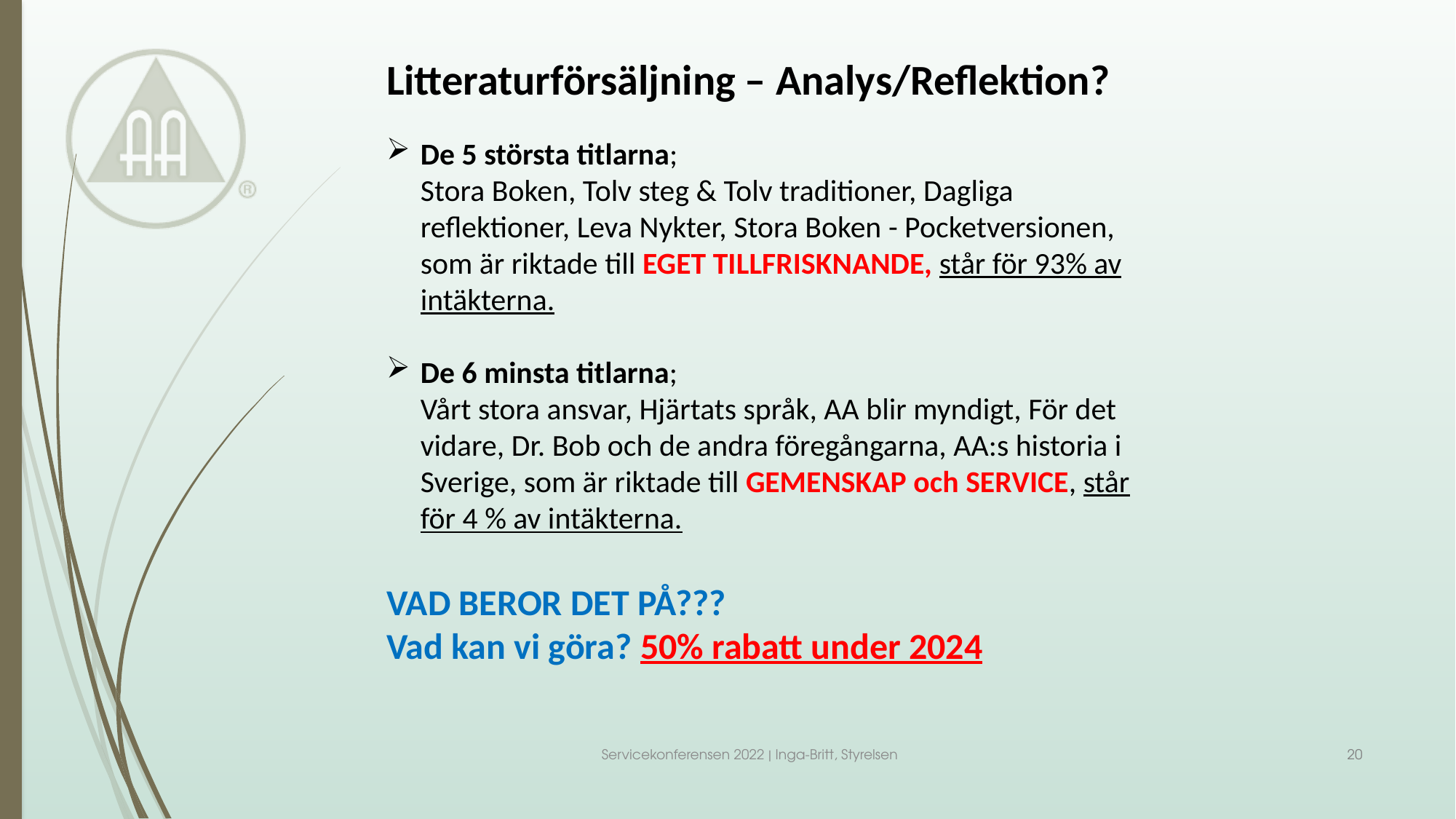

Litteraturförsäljning – Analys/Reflektion?
De 5 största titlarna;
Stora Boken, Tolv steg & Tolv traditioner, Dagliga reflektioner, Leva Nykter, Stora Boken - Pocketversionen, som är riktade till EGET TILLFRISKNANDE, står för 93% av intäkterna.
De 6 minsta titlarna;
Vårt stora ansvar, Hjärtats språk, AA blir myndigt, För det vidare, Dr. Bob och de andra föregångarna, AA:s historia i Sverige, som är riktade till GEMENSKAP och SERVICE, står för 4 % av intäkterna.

VAD BEROR DET PÅ???
Vad kan vi göra? 50% rabatt under 2024
Servicekonferensen 2022 | Inga-Britt, Styrelsen
20